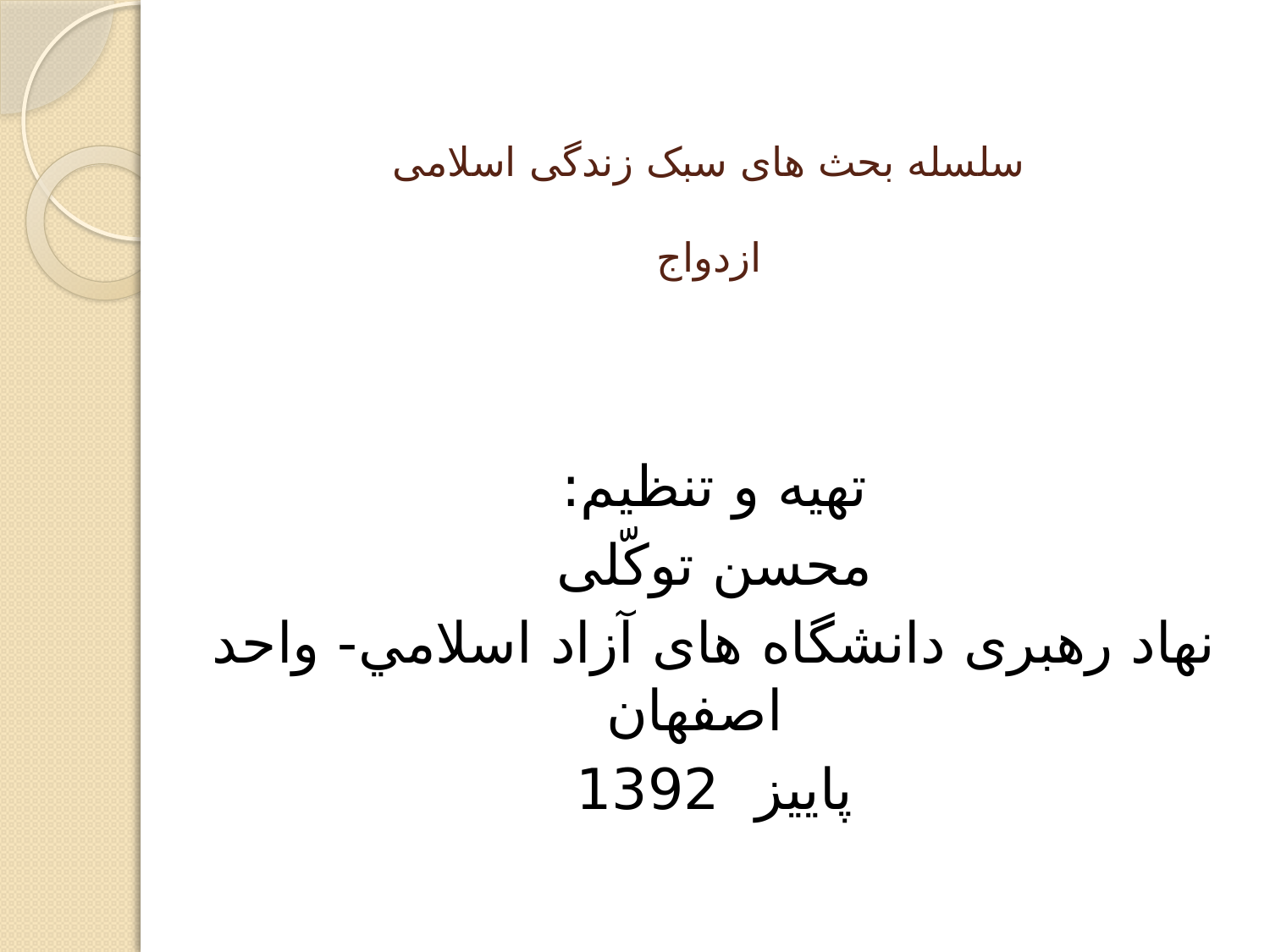

# سلسله بحث های سبک زندگی اسلامی ازدواج

تهيه و تنظيم:
محسن توکّلی
نهاد رهبری دانشگاه های آزاد اسلامي- واحد اصفهان
پاییز  1392